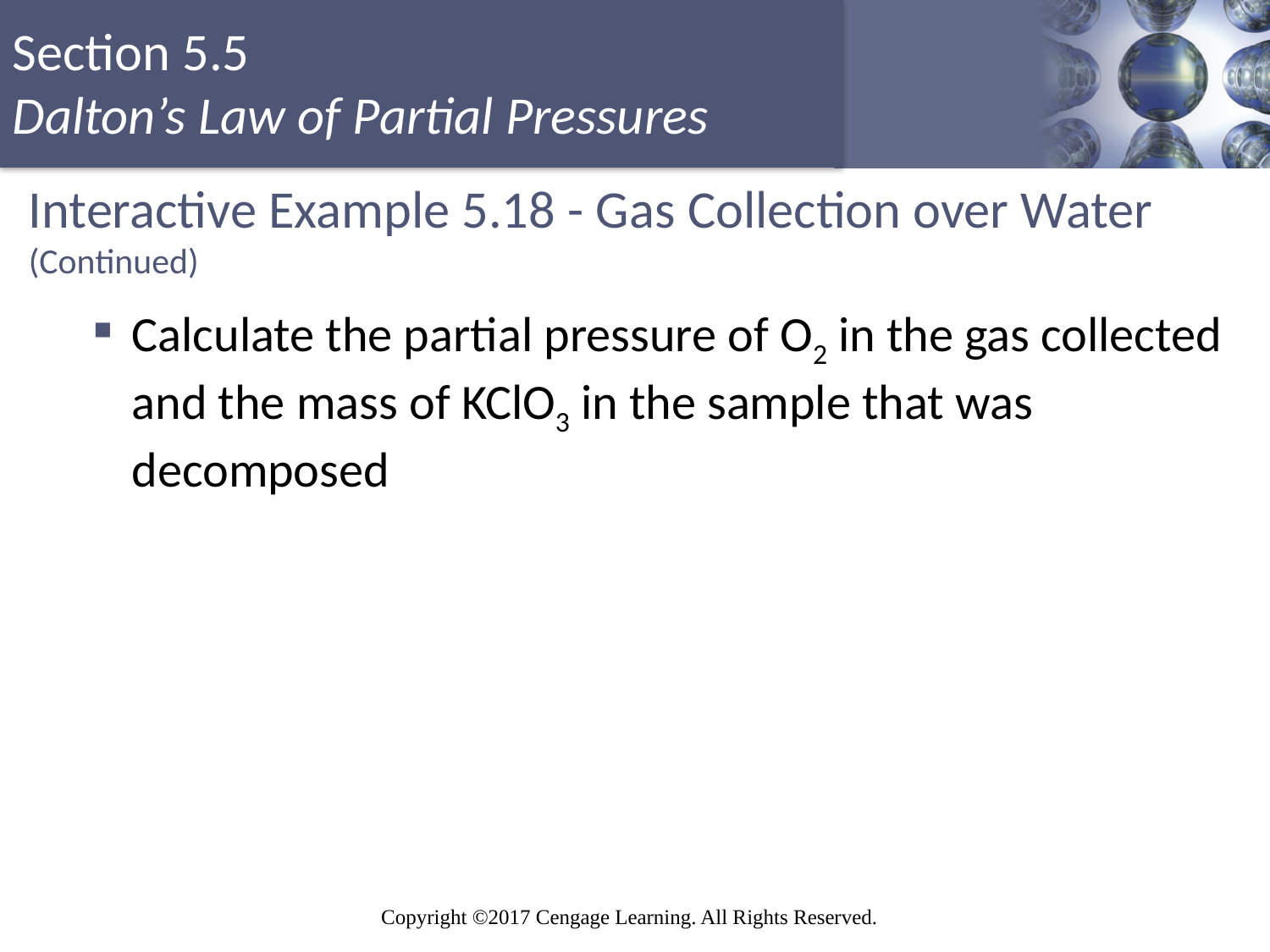

# Interactive Example 5.18 - Gas Collection over Water (Continued)
Calculate the partial pressure of O2 in the gas collected and the mass of KClO3 in the sample that was decomposed